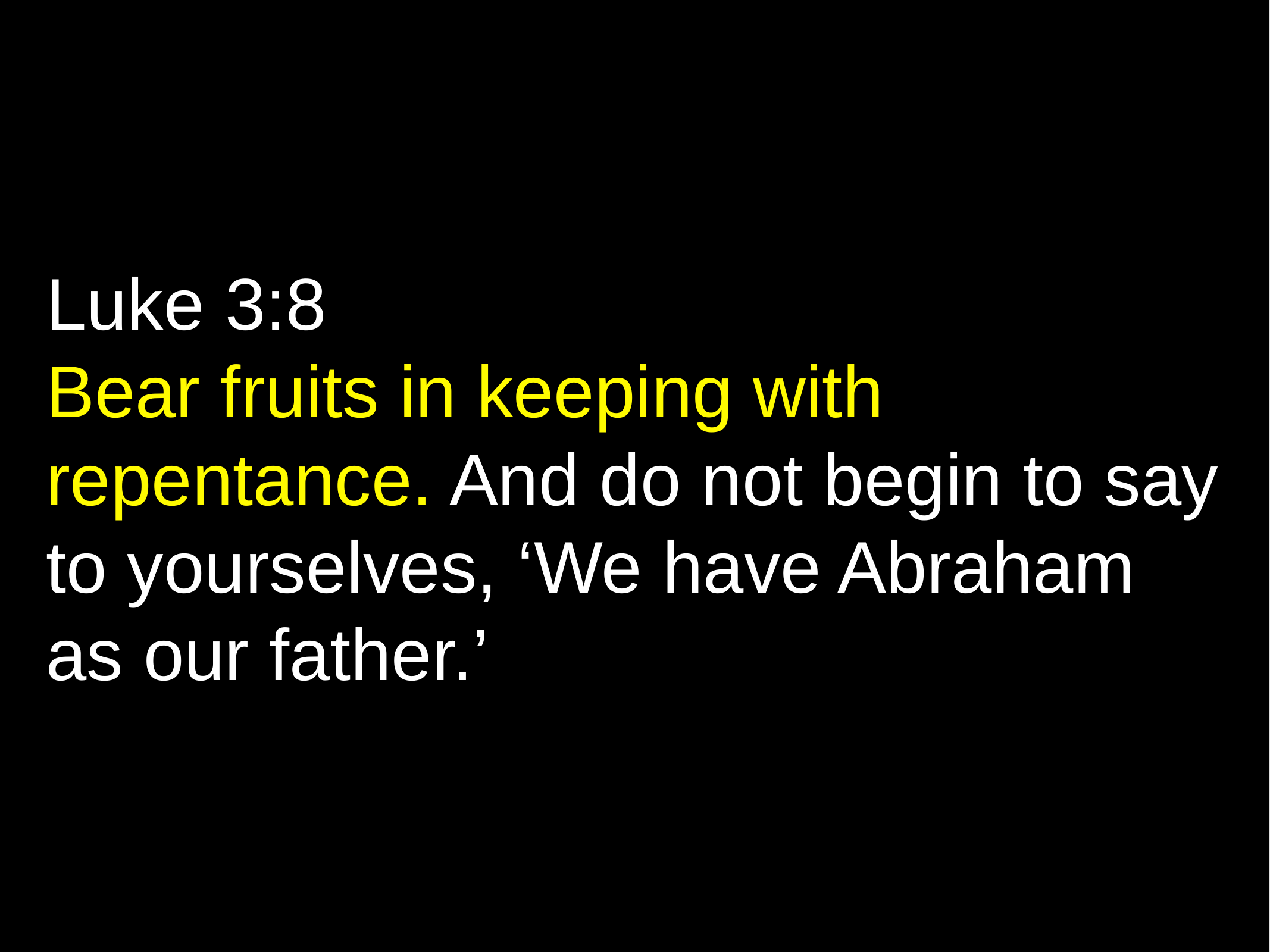

Luke 3:8
Bear fruits in keeping with repentance. And do not begin to say to yourselves, ‘We have Abraham as our father.’